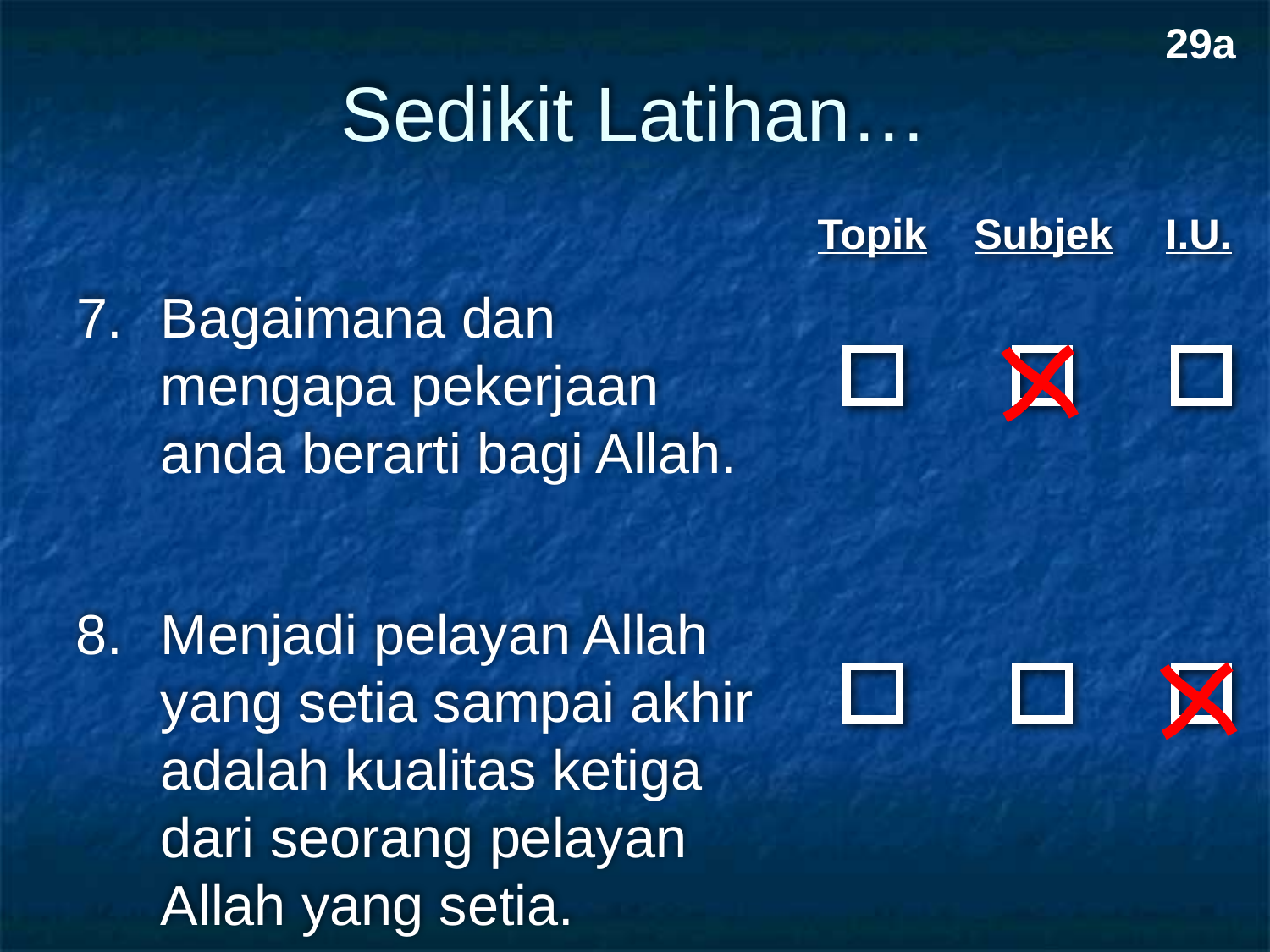

29a
# Sedikit Latihan…
Topik
Subjek
I.U.
7.	Bagaimana dan mengapa pekerjaan anda berarti bagi Allah.

8.	Menjadi pelayan Allah yang setia sampai akhir adalah kualitas ketiga dari seorang pelayan Allah yang setia.